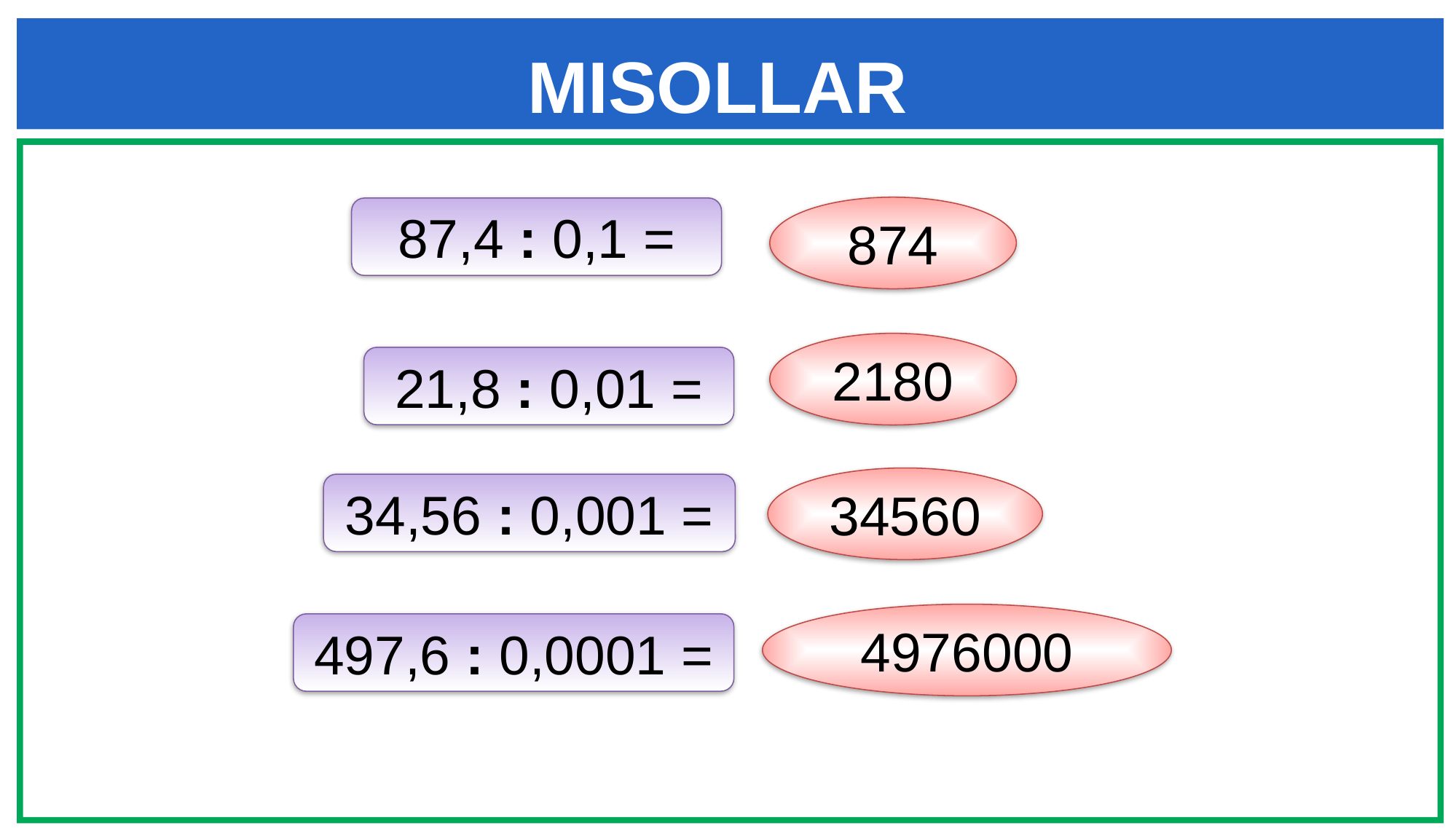

MISOLLAR
874
87,4 : 0,1 =
2180
21,8 : 0,01 =
34560
34,56 : 0,001 =
4976000
497,6 : 0,0001 =